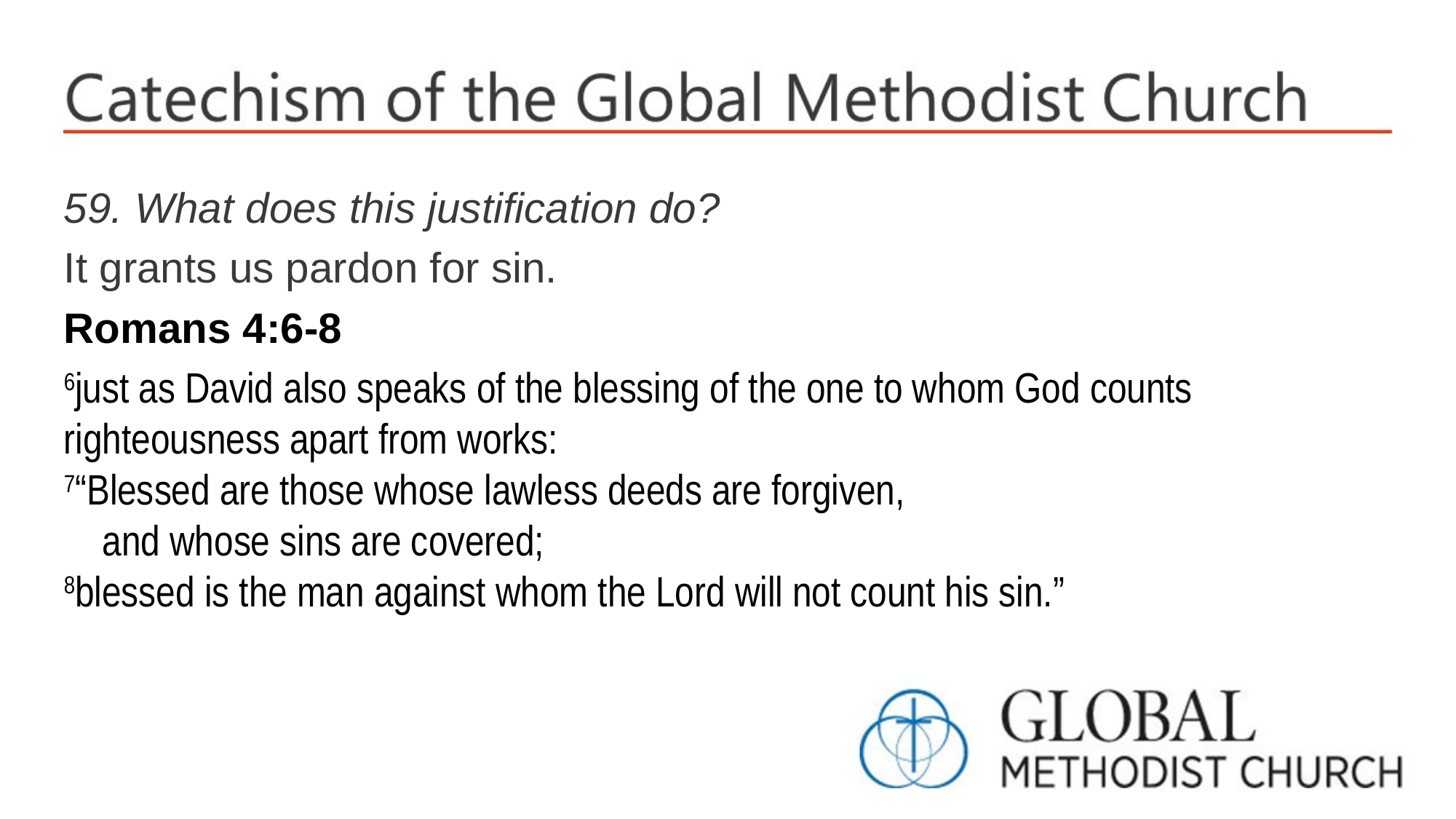

59. What does this justification do?
It grants us pardon for sin.
Romans 4:6-8
6just as David also speaks of the blessing of the one to whom God counts righteousness apart from works:
7“Blessed are those whose lawless deeds are forgiven,
    and whose sins are covered;
8blessed is the man against whom the Lord will not count his sin.”